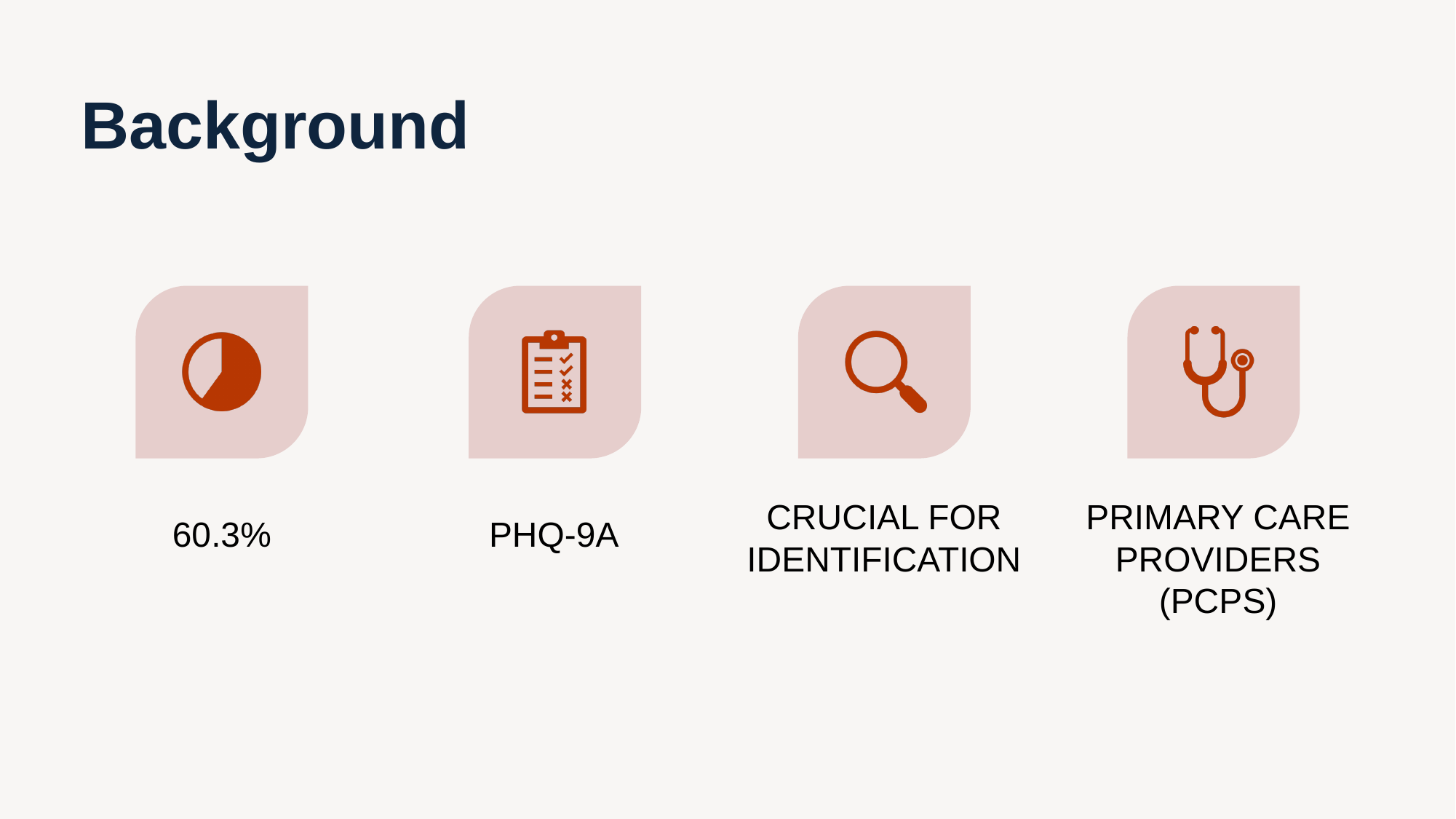

# Background

Crucial for identification
Primary Care Providers (PCPs)
60.3%
PHQ-9A